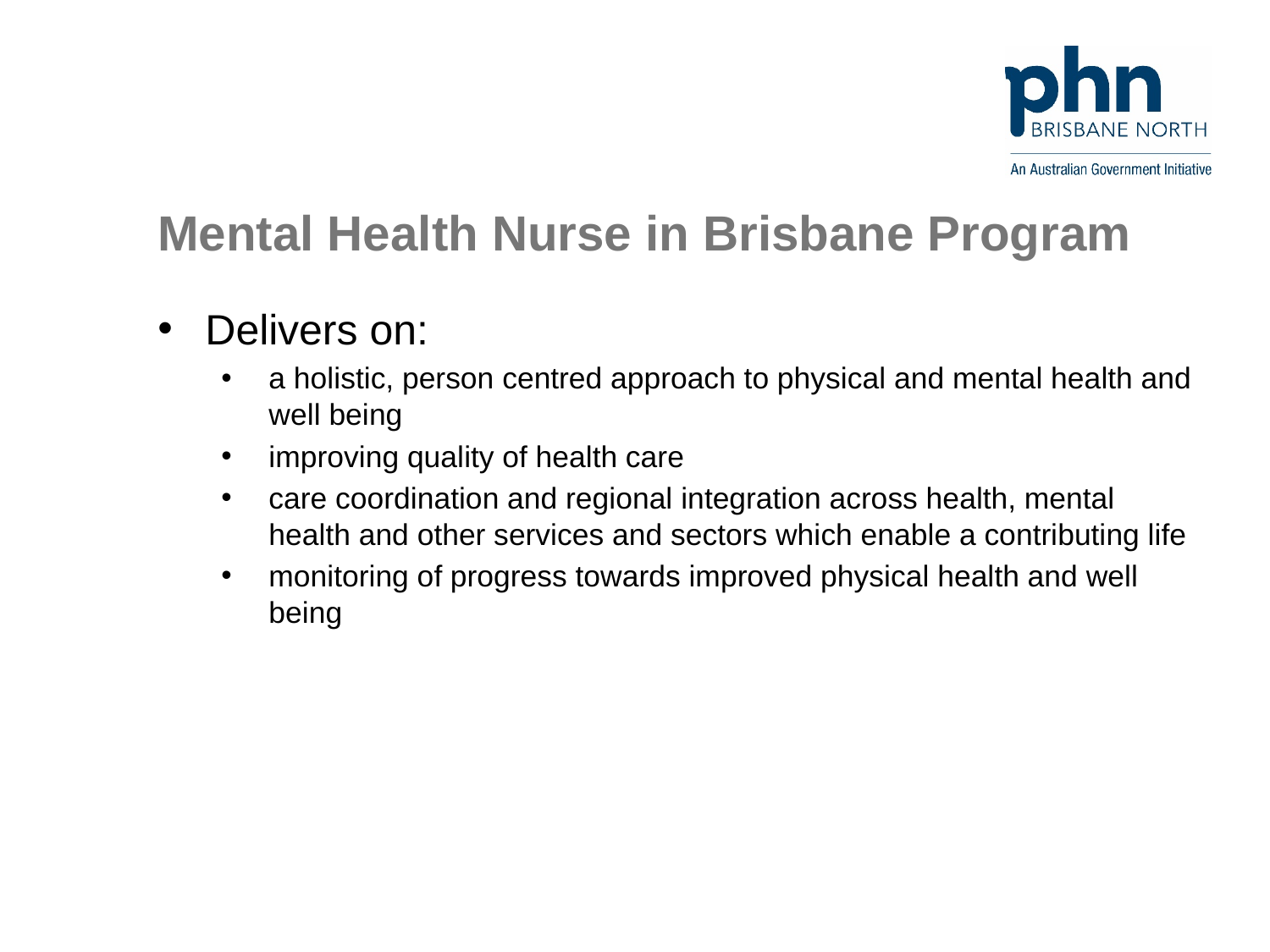

# Mental Health Nurse in Brisbane Program
Delivers on:
a holistic, person centred approach to physical and mental health and well being
improving quality of health care
care coordination and regional integration across health, mental health and other services and sectors which enable a contributing life
monitoring of progress towards improved physical health and well being